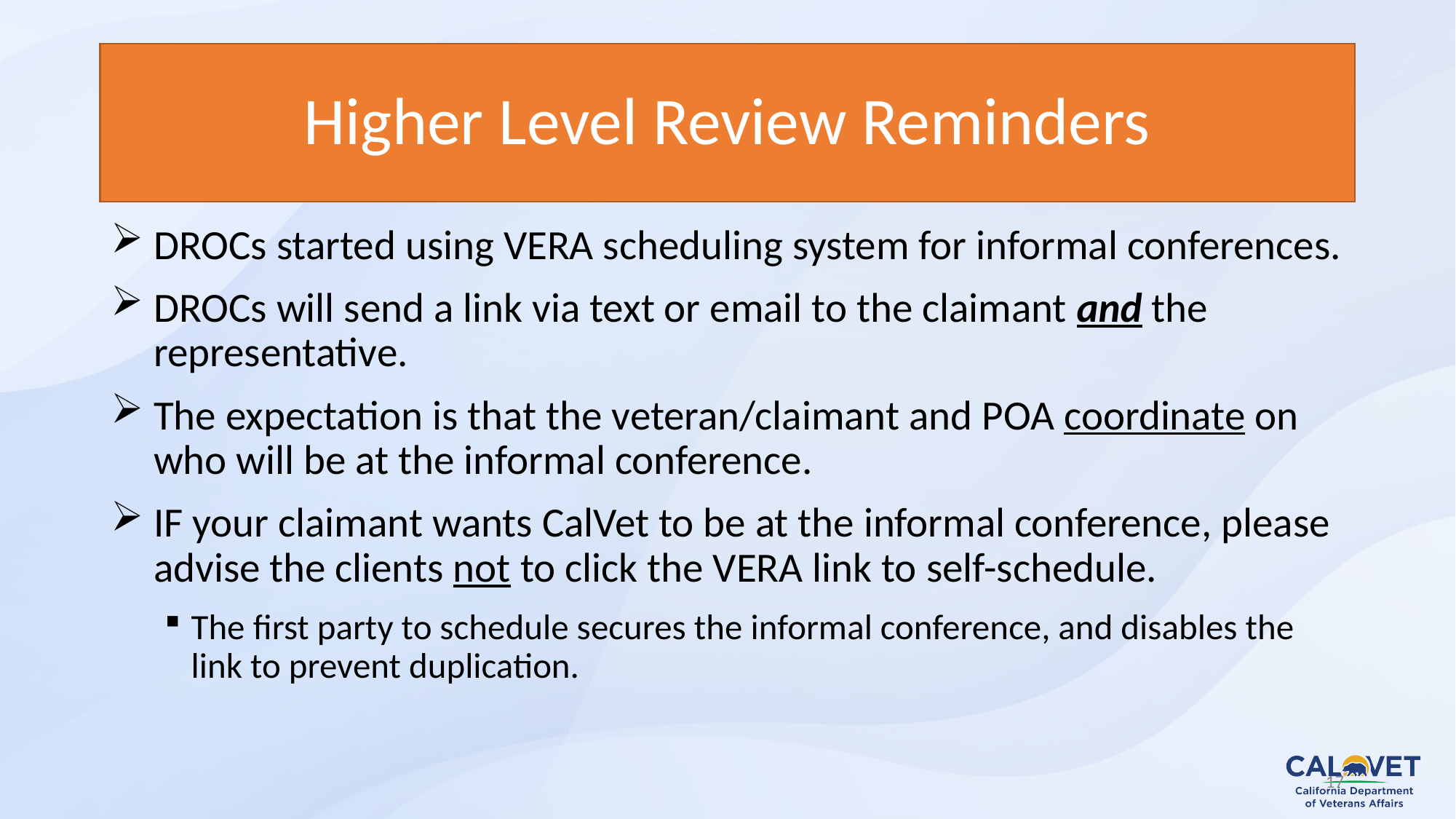

# Higher Level Review Reminders
DROCs started using VERA scheduling system for informal conferences.
DROCs will send a link via text or email to the claimant and the representative.
The expectation is that the veteran/claimant and POA coordinate on who will be at the informal conference.
IF your claimant wants CalVet to be at the informal conference, please advise the clients not to click the VERA link to self-schedule.
The first party to schedule secures the informal conference, and disables the link to prevent duplication.
17